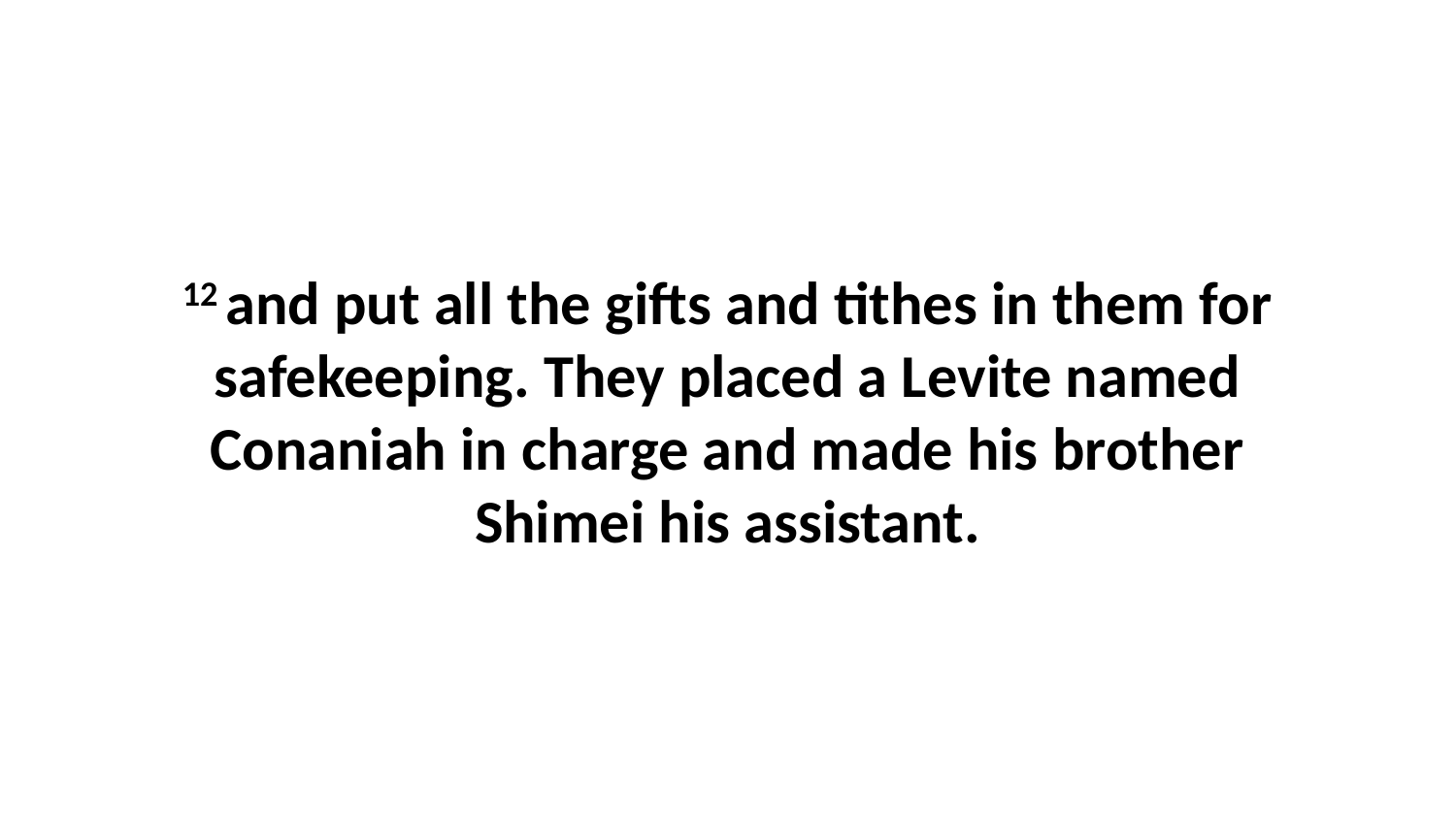

12 and put all the gifts and tithes in them for safekeeping. They placed a Levite named Conaniah in charge and made his brother Shimei his assistant.